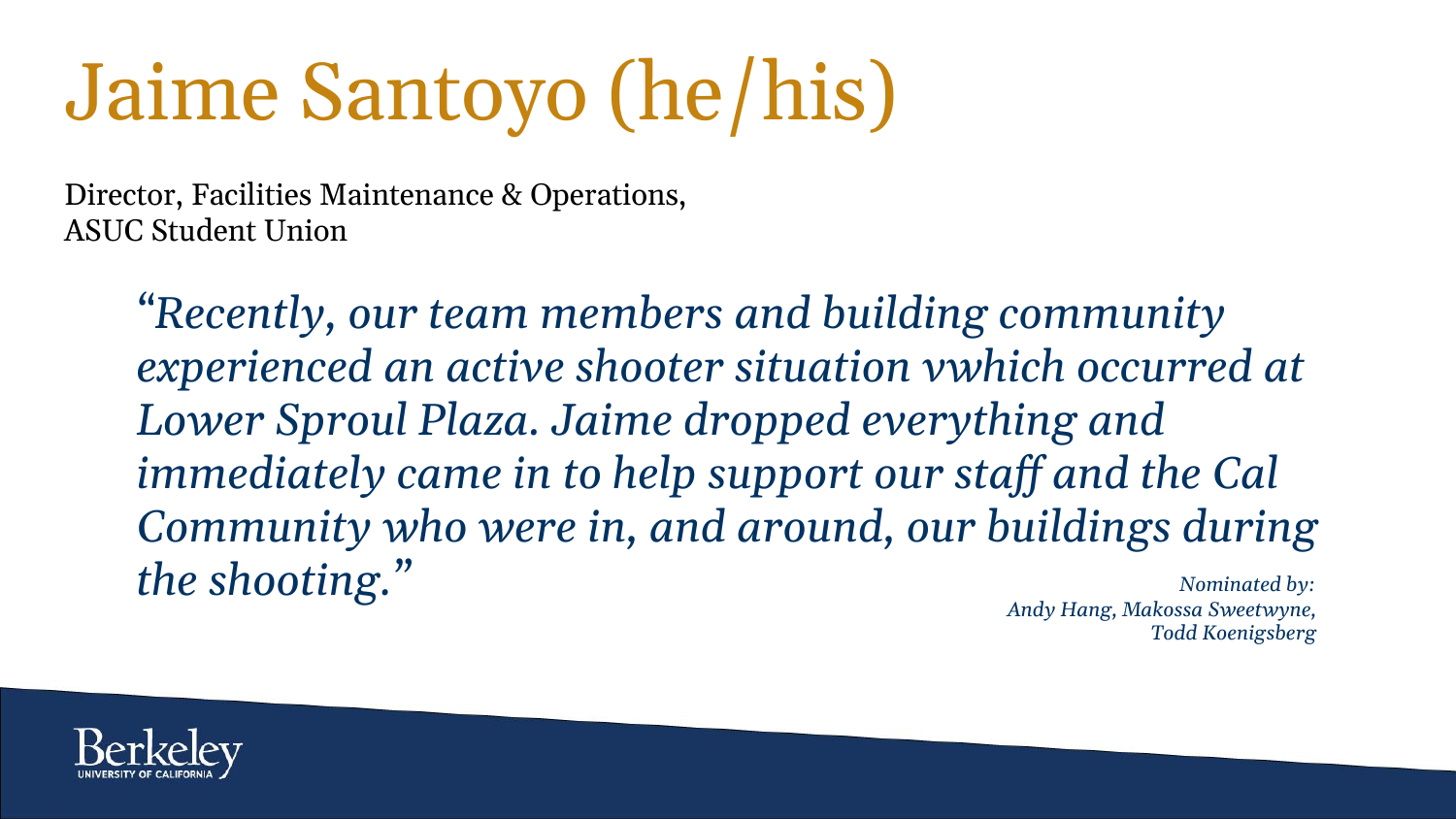

# Jaime Santoyo (he/his)
Director, Facilities Maintenance & Operations,
ASUC Student Union

“Recently, our team members and building community experienced an active shooter situation vwhich occurred at Lower Sproul Plaza. Jaime dropped everything and immediately came in to help support our staff and the Cal Community who were in, and around, our buildings during the shooting.”
Nominated by:
Andy Hang, Makossa Sweetwyne, Todd Koenigsberg